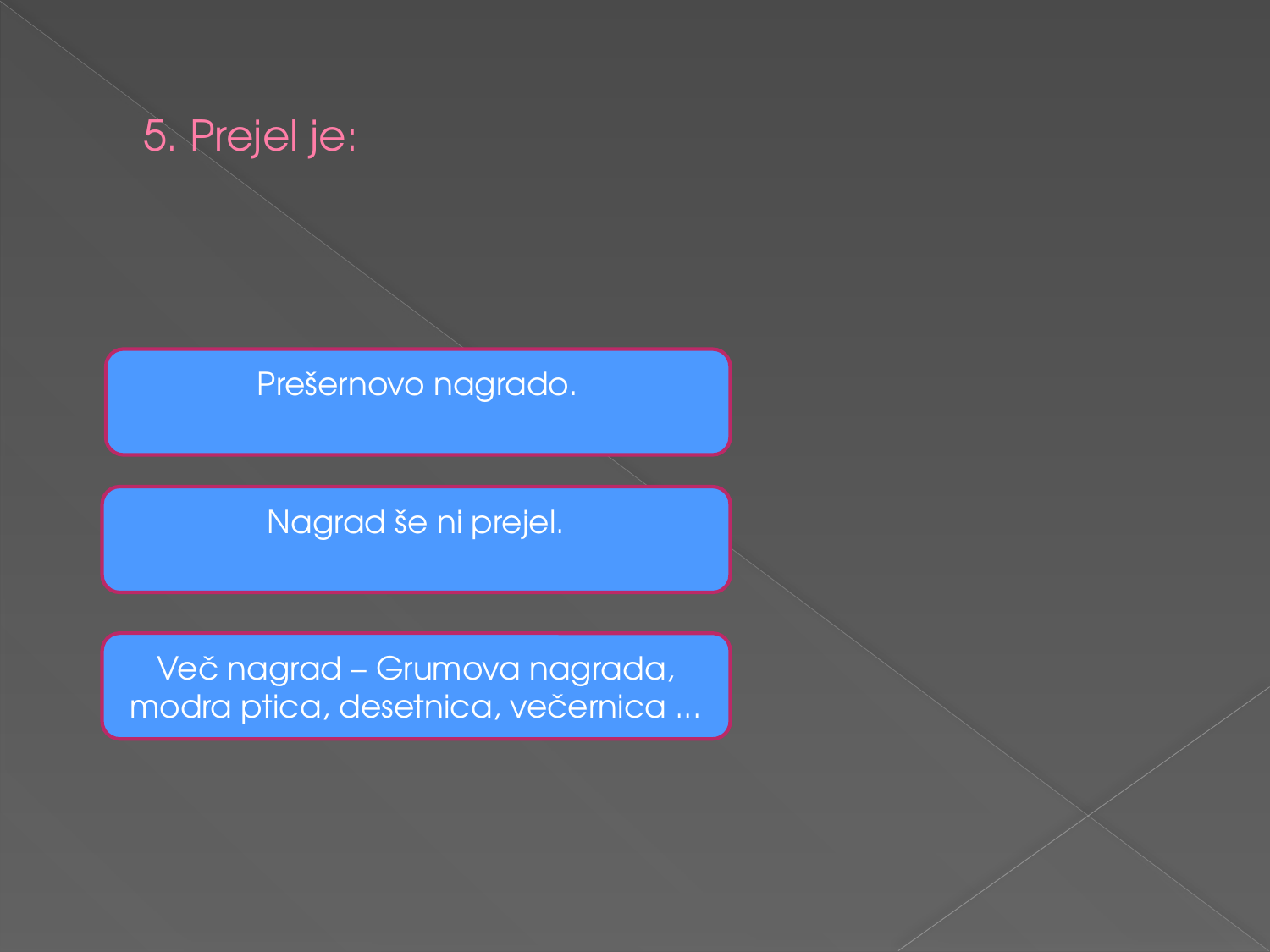

# 5. Prejel je:
Prešernovo nagrado.

Nagrad še ni prejel.

Več nagrad – Grumova nagrada, modra ptica, desetnica, večernica ...